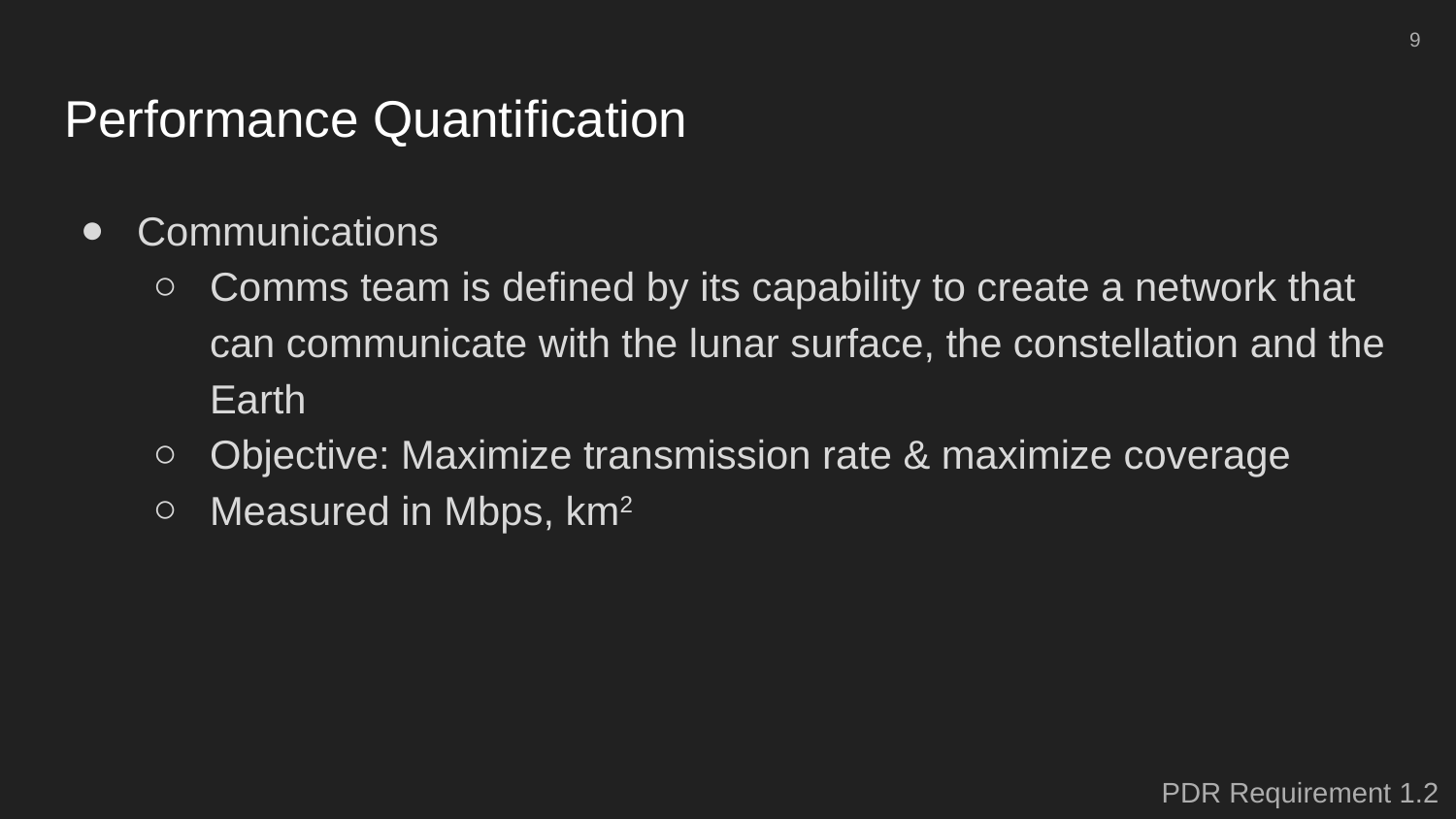

9
# Performance Quantification
Communications
Comms team is defined by its capability to create a network that can communicate with the lunar surface, the constellation and the Earth
Objective: Maximize transmission rate & maximize coverage
Measured in Mbps, km2
PDR Requirement 1.2